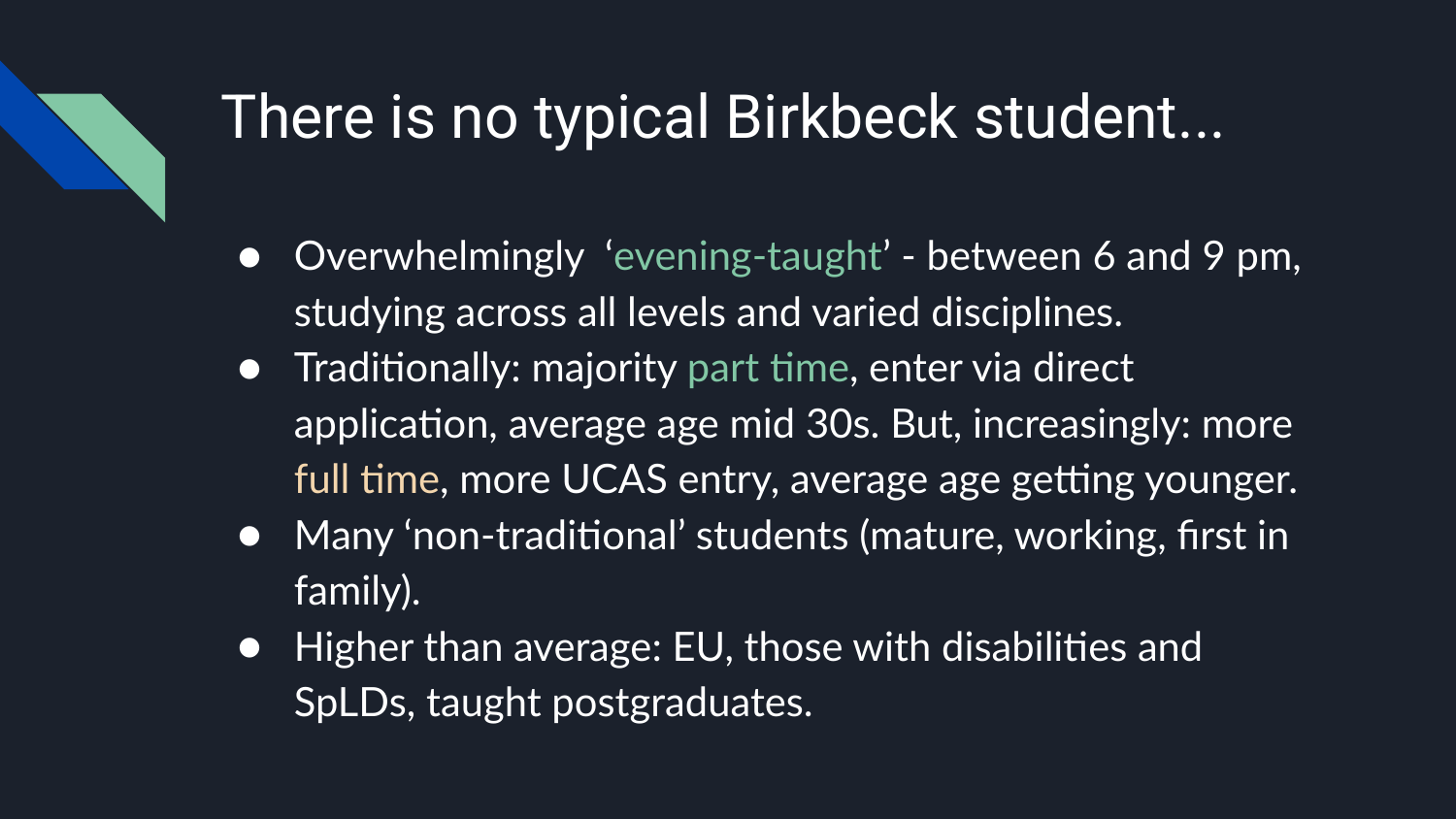

# There is no typical Birkbeck student...
Overwhelmingly  ‘evening-taught’ - between 6 and 9 pm, studying across all levels and varied disciplines.
Traditionally: majority part time, enter via direct application, average age mid 30s. But, increasingly: more full time, more UCAS entry, average age getting younger.
Many ‘non-traditional’ students (mature, working, first in family).
Higher than average: EU, those with disabilities and SpLDs, taught postgraduates.